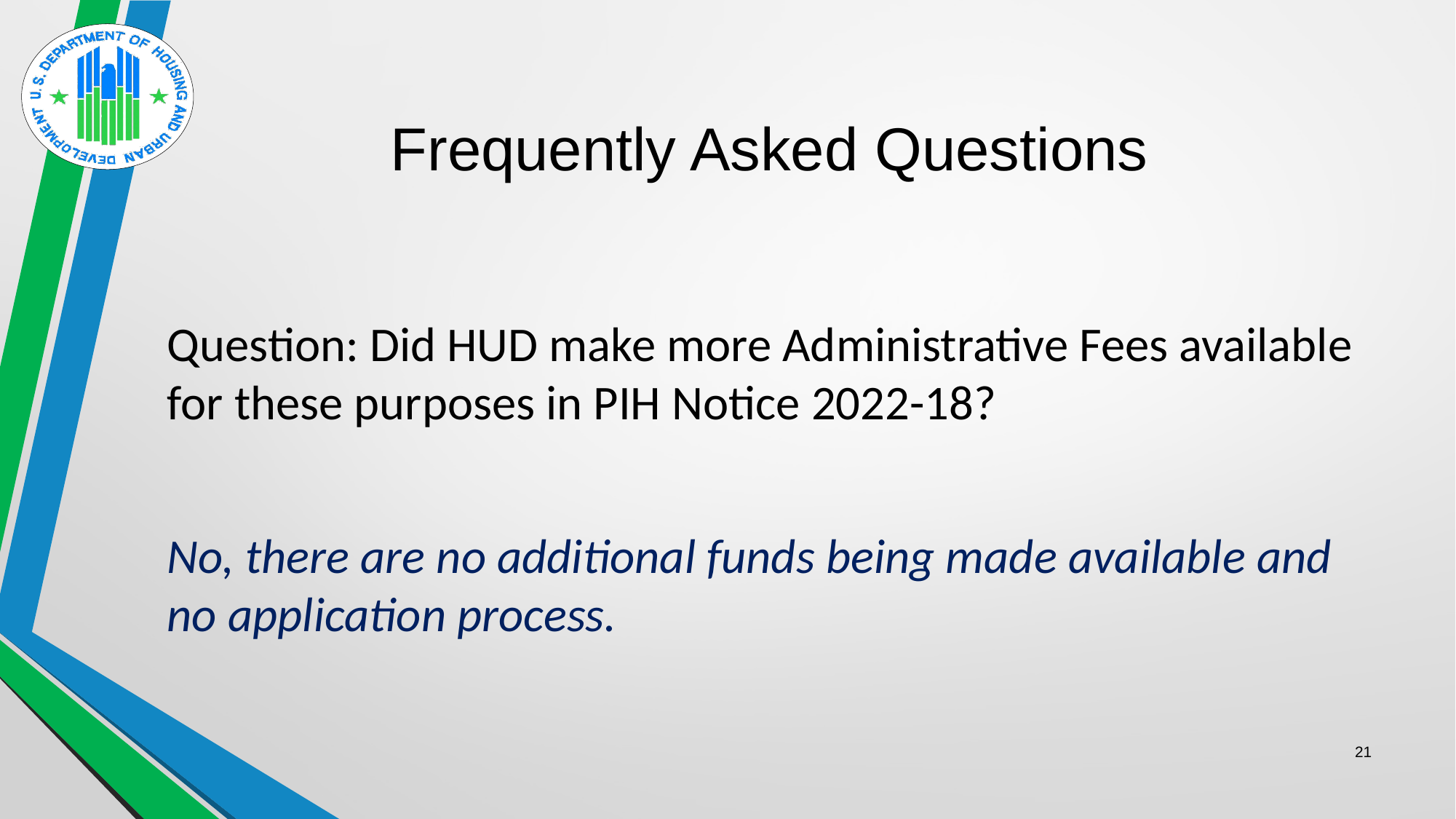

# Frequently Asked Questions
Question: Did HUD make more Administrative Fees available for these purposes in PIH Notice 2022-18?

No, there are no additional funds being made available and no application process.
21